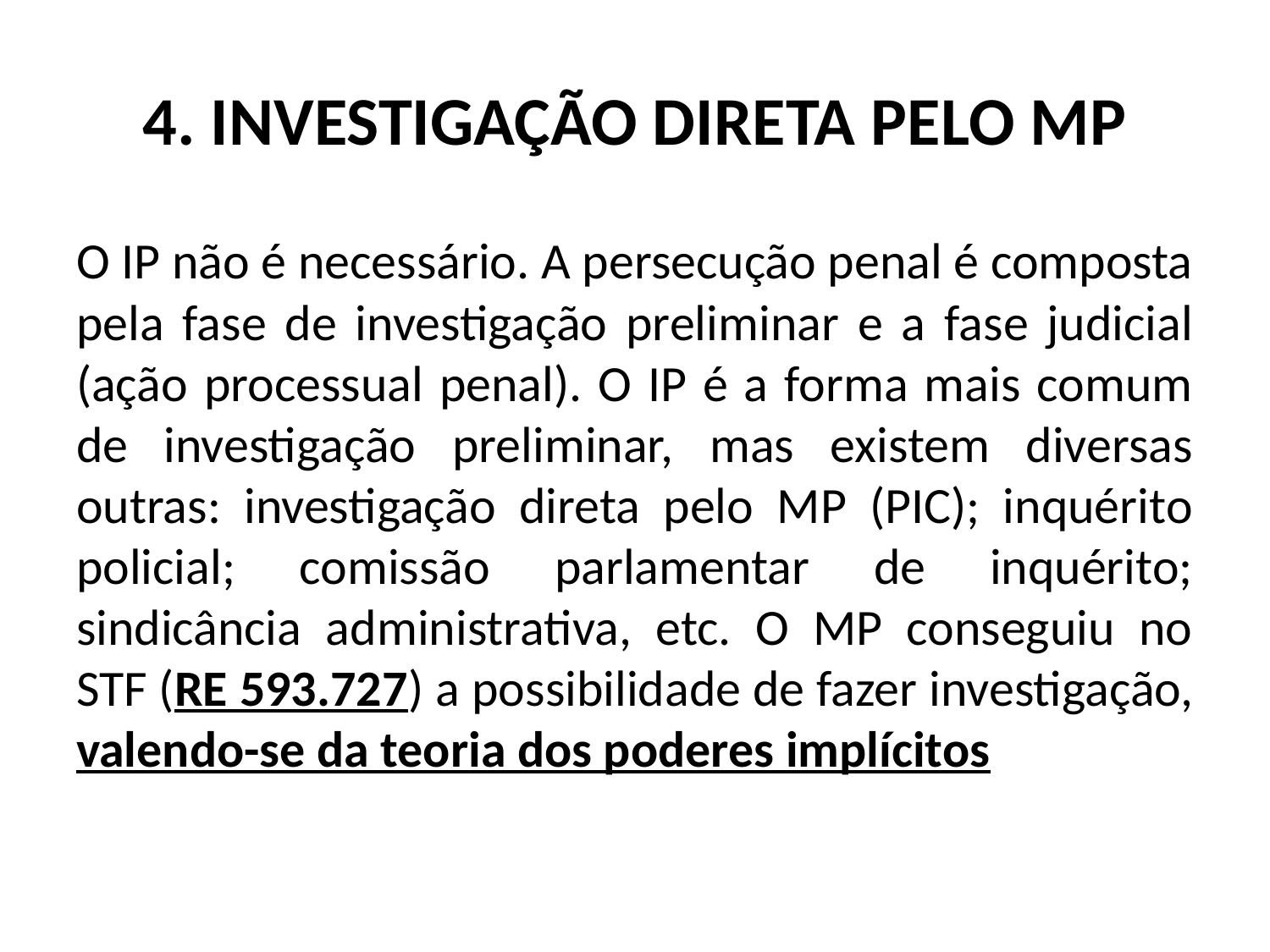

# 4. INVESTIGAÇÃO DIRETA PELO MP
O IP não é necessário. A persecução penal é composta pela fase de investigação preliminar e a fase judicial (ação processual penal). O IP é a forma mais comum de investigação preliminar, mas existem diversas outras: investigação direta pelo MP (PIC); inquérito policial; comissão parlamentar de inquérito; sindicância administrativa, etc. O MP conseguiu no STF (RE 593.727) a possibilidade de fazer investigação, valendo-se da teoria dos poderes implícitos